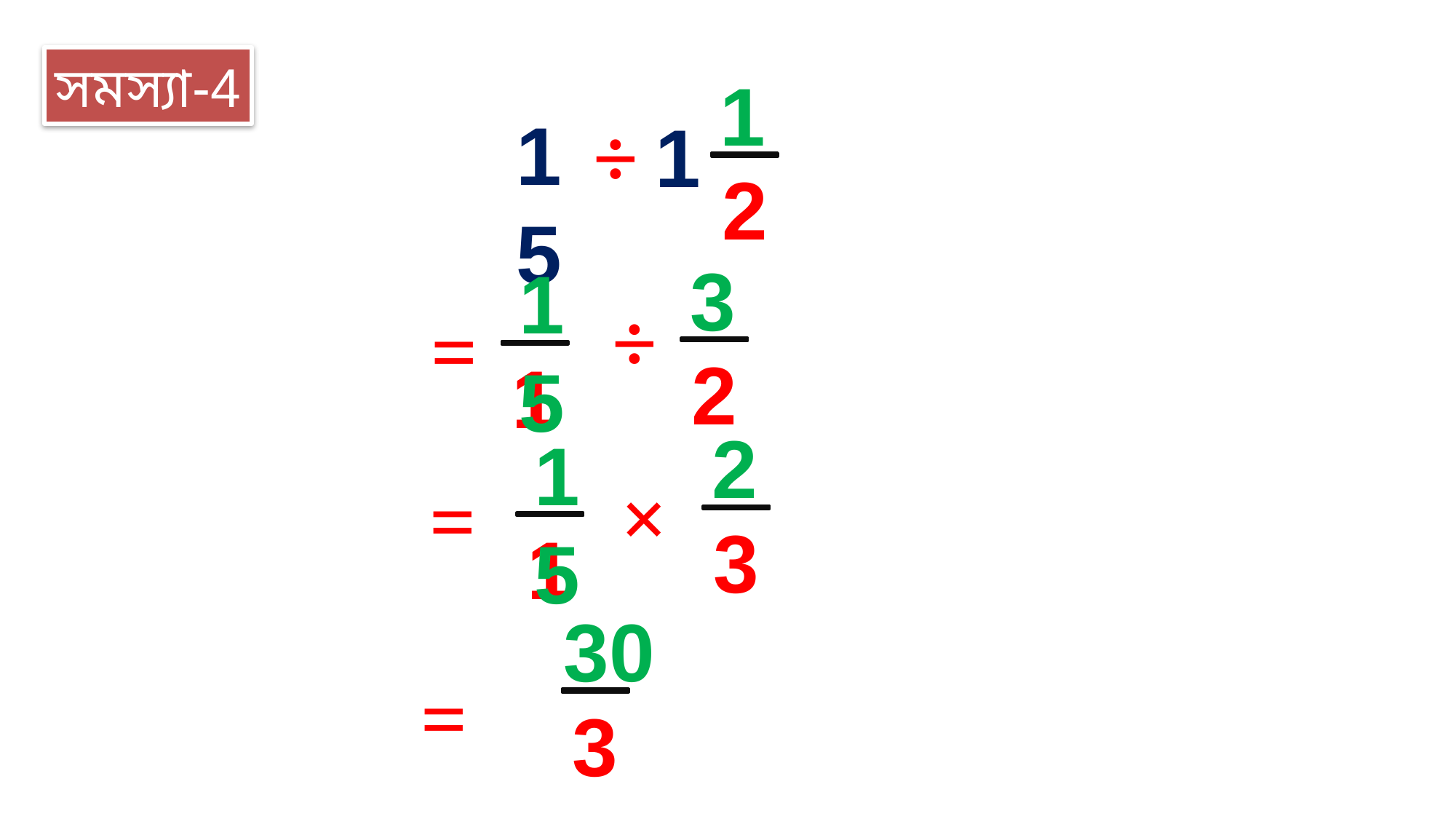

সমস্যা-4
1

2
15
÷
1
3

2
15

1
÷
=
2

3
15

1
×
=
30

3
=